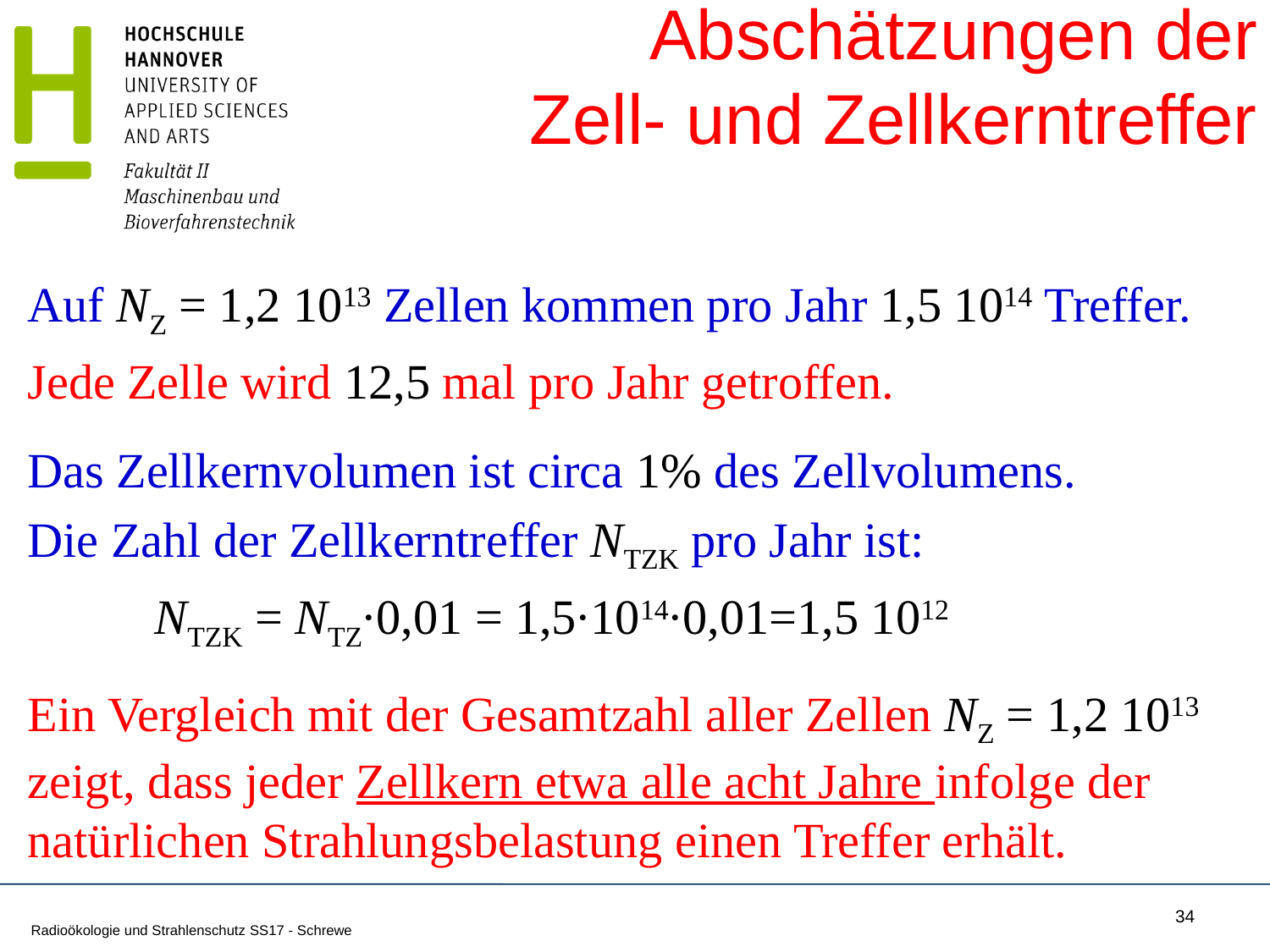

# Abschätzungen der Zell- und Zellkerntreffer
Auf NZ = 1,2 1013 Zellen kommen pro Jahr 1,5 1014 Treffer.
Jede Zelle wird 12,5 mal pro Jahr getroffen.

Das Zellkernvolumen ist circa 1% des Zellvolumens.
Die Zahl der Zellkerntreffer NTZK pro Jahr ist:
	NTZK = NTZ·0,01 = 1,5·1014·0,01=1,5 1012

Ein Vergleich mit der Gesamtzahl aller Zellen NZ = 1,2 1013  zeigt, dass jeder Zellkern etwa alle acht Jahre infolge der natürlichen Strahlungsbelastung einen Treffer erhält.